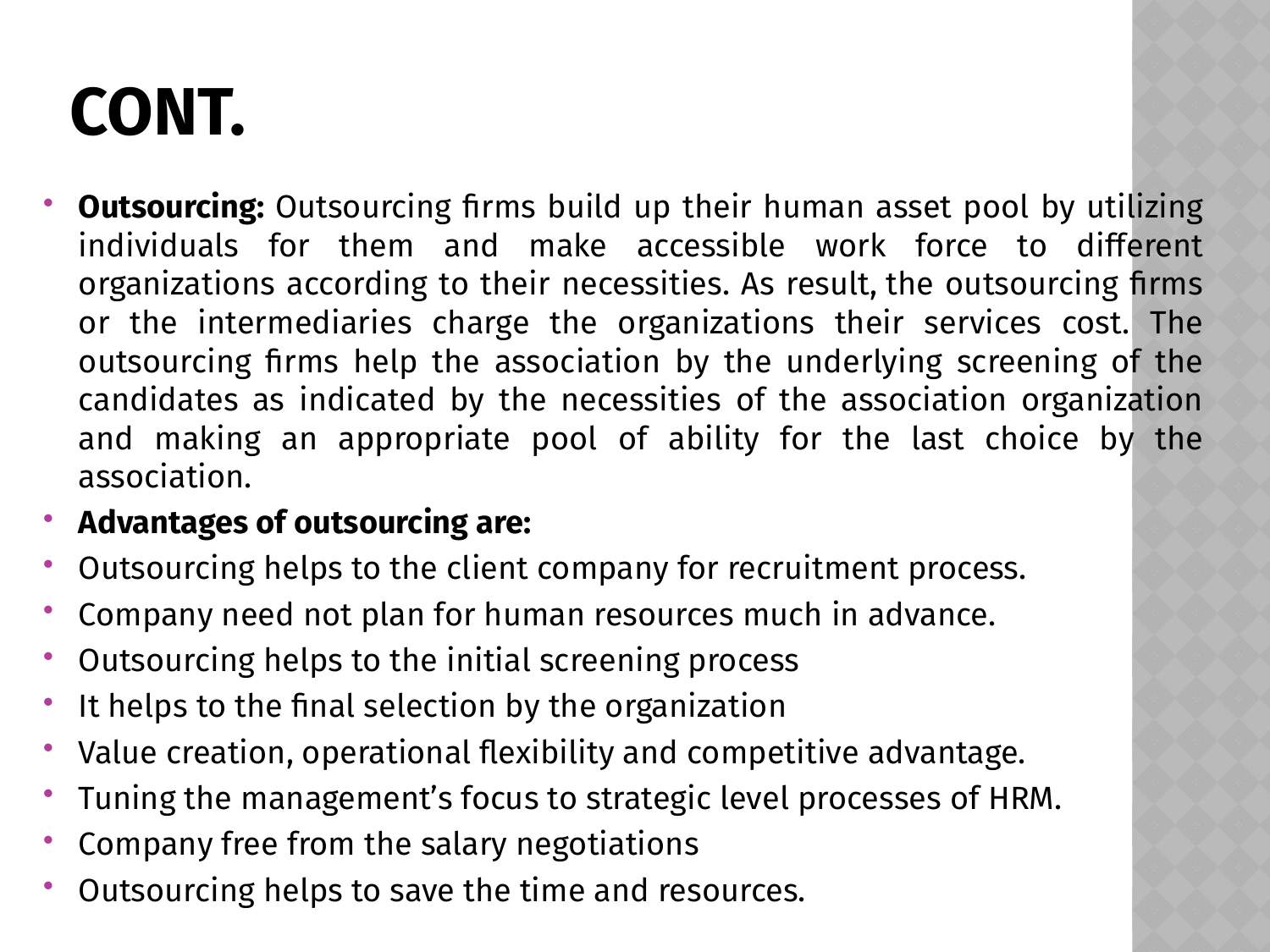

# Cont.
Outsourcing: Outsourcing firms build up their human asset pool by utilizing individuals for them and make accessible work force to different organizations according to their necessities. As result, the outsourcing firms or the intermediaries charge the organizations their services cost. The outsourcing firms help the association by the underlying screening of the candidates as indicated by the necessities of the association organization and making an appropriate pool of ability for the last choice by the association.
Advantages of outsourcing are:
Outsourcing helps to the client company for recruitment process.
Company need not plan for human resources much in advance.
Outsourcing helps to the initial screening process
It helps to the final selection by the organization
Value creation, operational flexibility and competitive advantage.
Tuning the management’s focus to strategic level processes of HRM.
Company free from the salary negotiations
Outsourcing helps to save the time and resources.